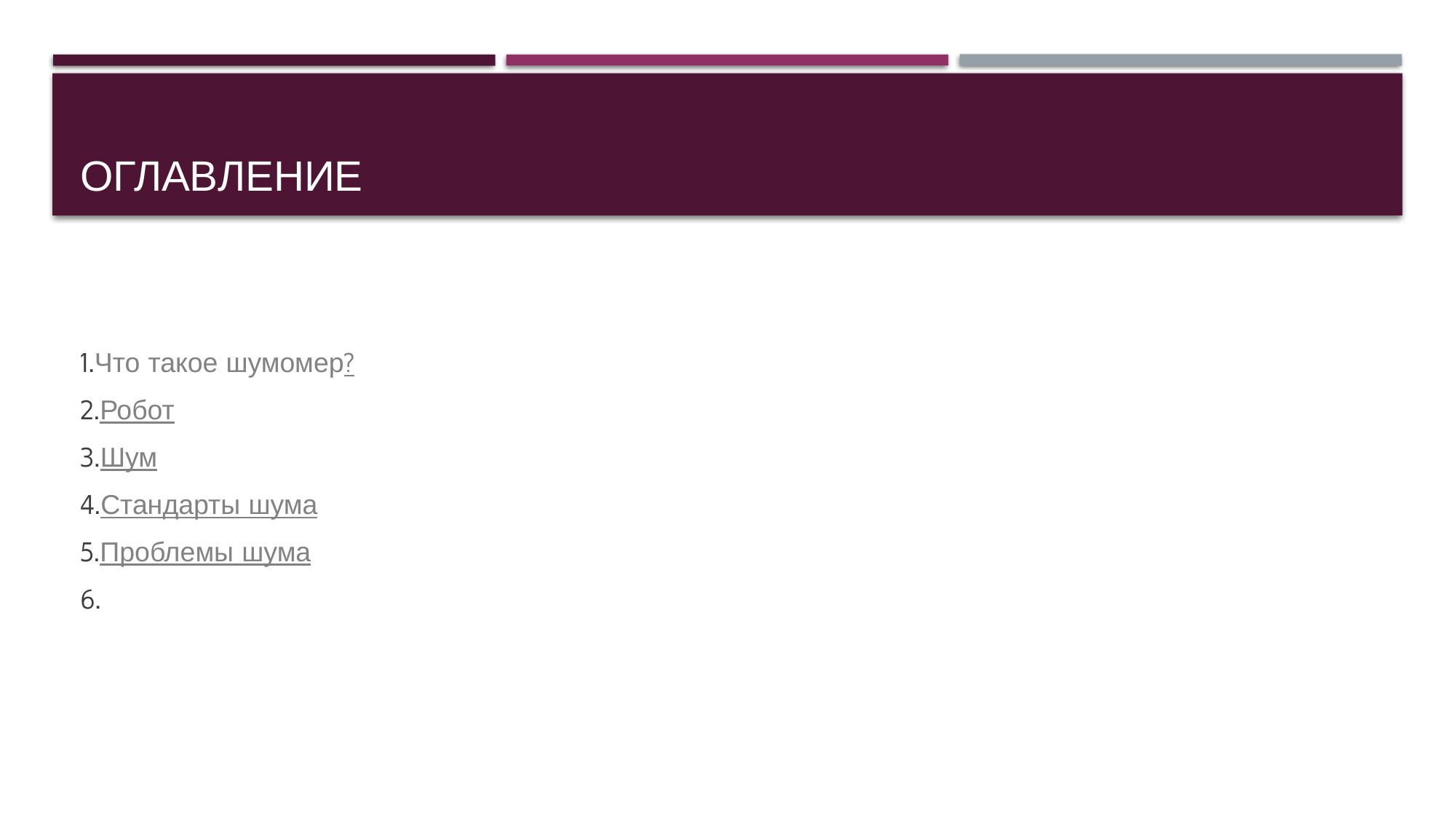

# Оглавление
1.Что такое шумомер?
2.Робот
3.Шум
4.Стандарты шума
5.Проблемы шума
6.